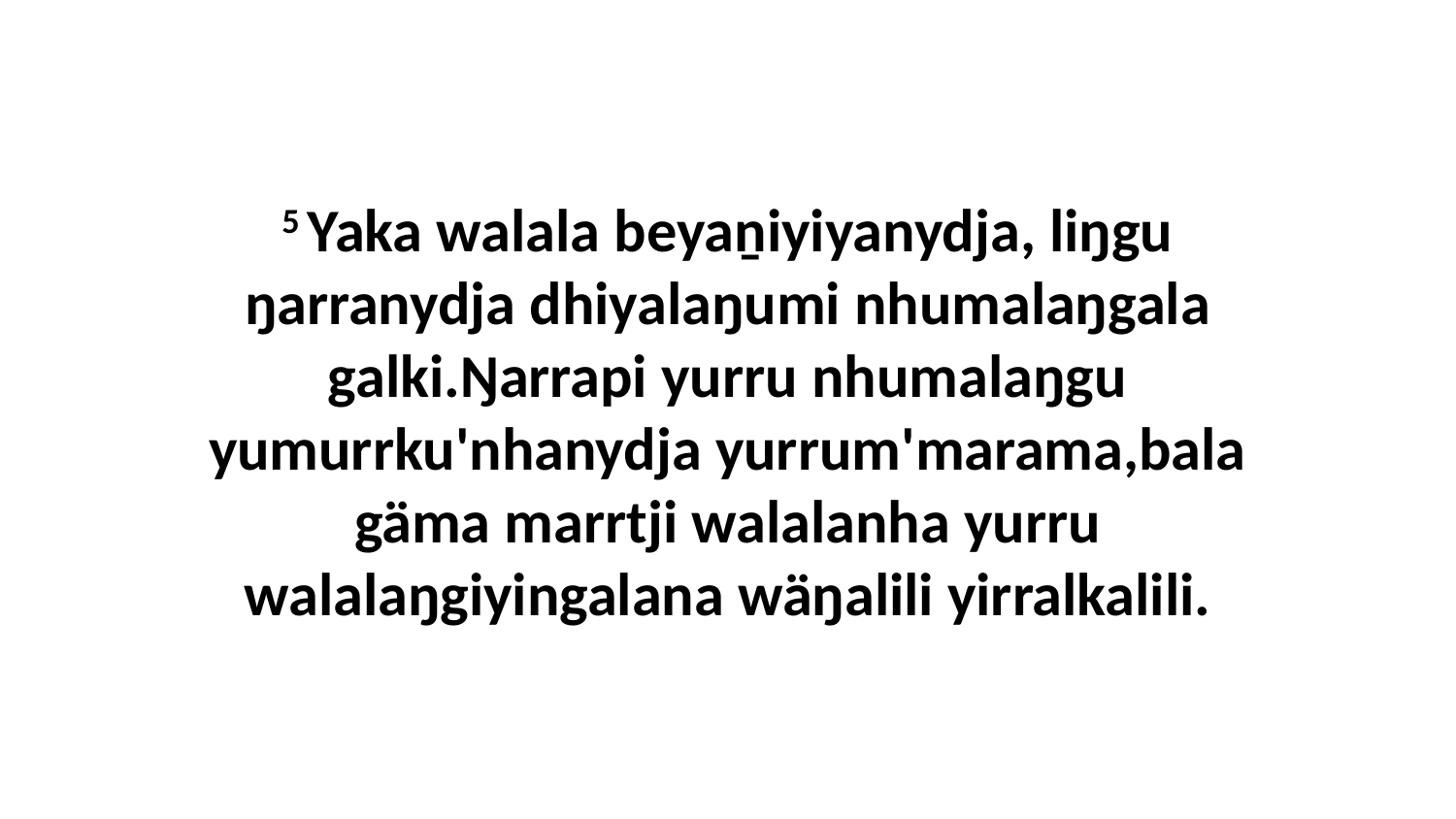

5 Yaka walala beyaṉiyiyanydja, liŋgu ŋarranydja dhiyalaŋumi nhumalaŋgala galki.Ŋarrapi yurru nhumalaŋgu yumurrku'nhanydja yurrum'marama,bala gäma marrtji walalanha yurru walalaŋgiyingalana wäŋalili yirralkalili.